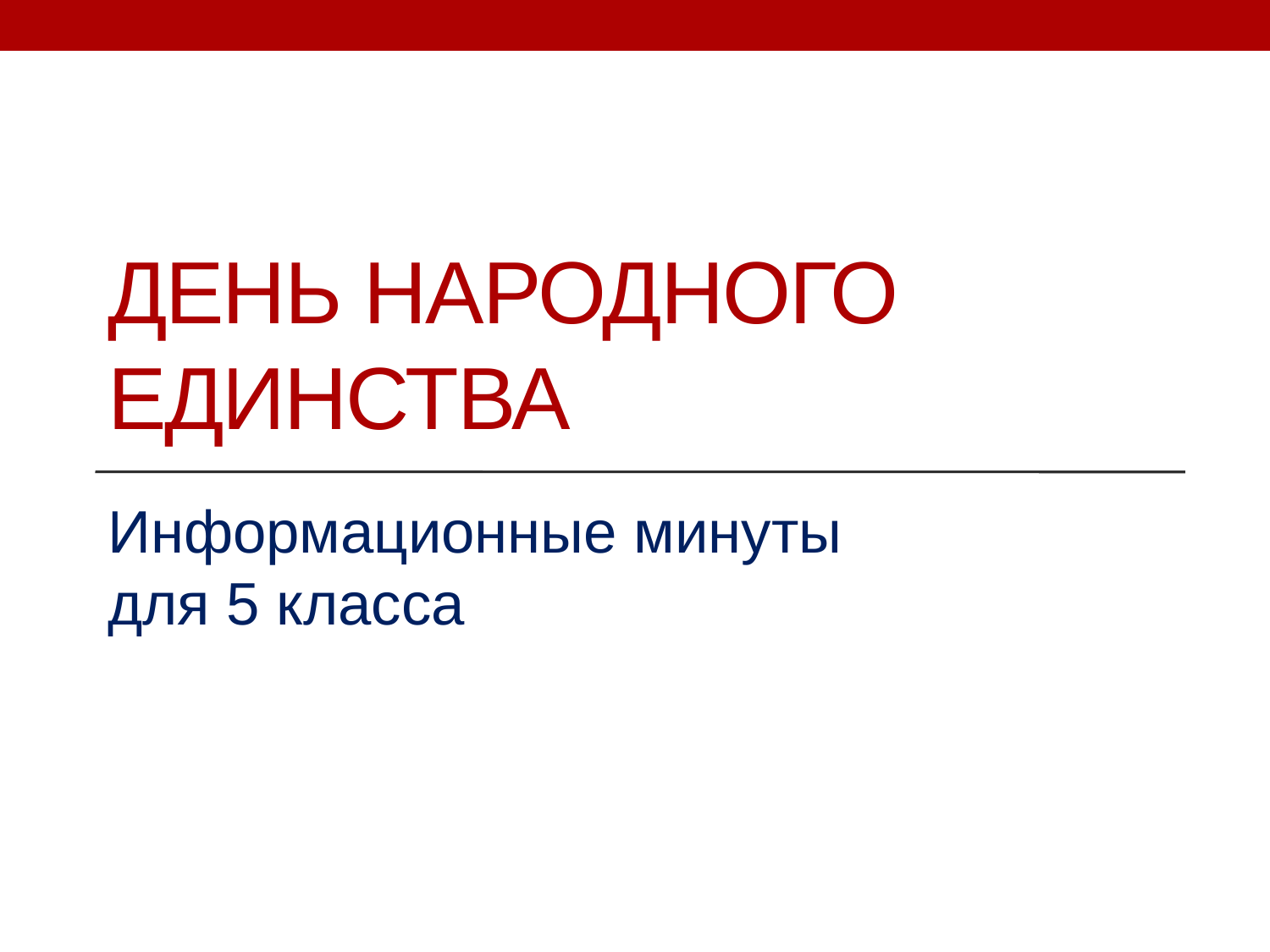

# День народного единства
Информационные минуты для 5 класса